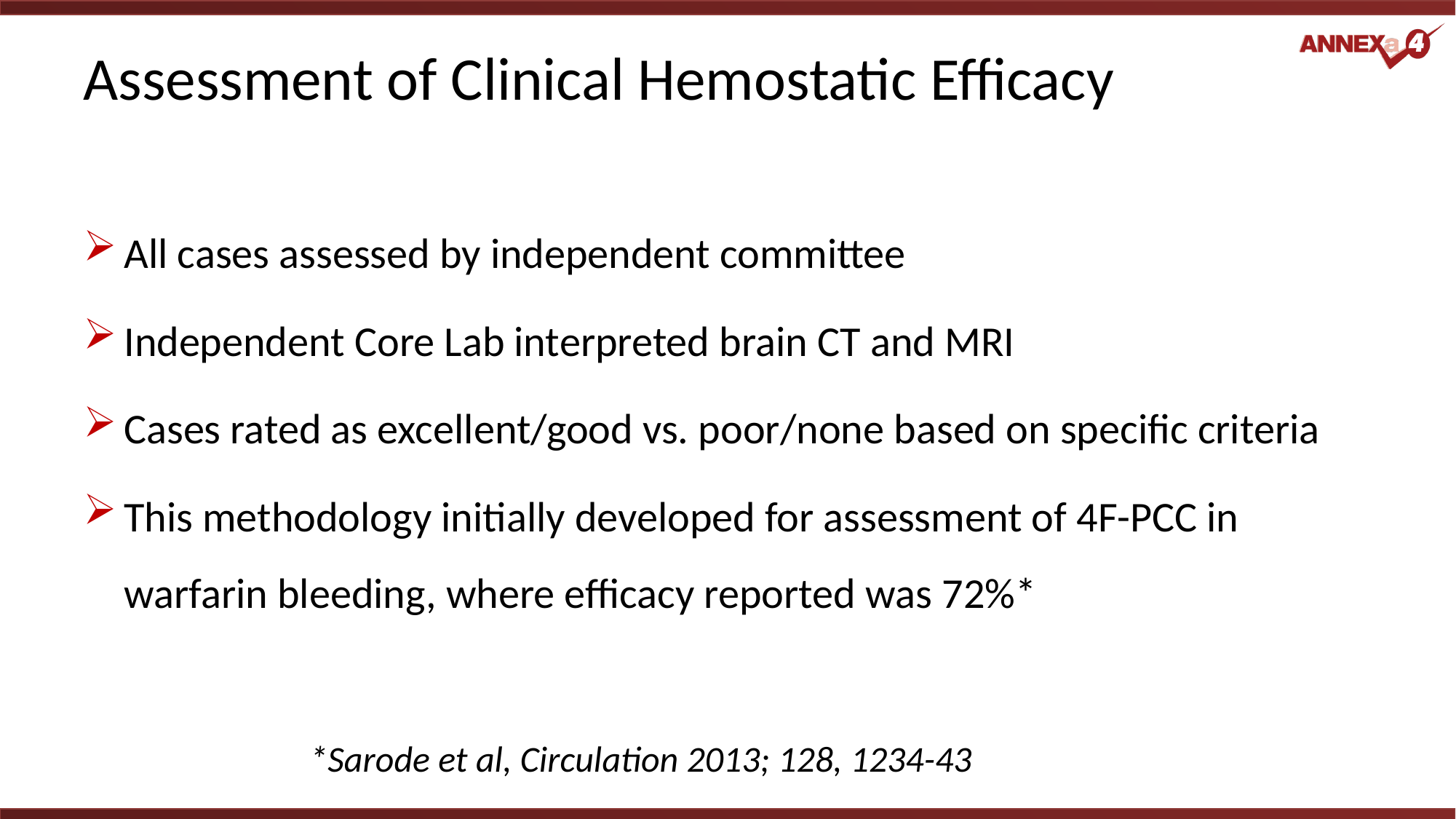

# Assessment of Clinical Hemostatic Efficacy
All cases assessed by independent committee
Independent Core Lab interpreted brain CT and MRI
Cases rated as excellent/good vs. poor/none based on specific criteria
This methodology initially developed for assessment of 4F-PCC in warfarin bleeding, where efficacy reported was 72%*
*Sarode et al, Circulation 2013; 128, 1234-43